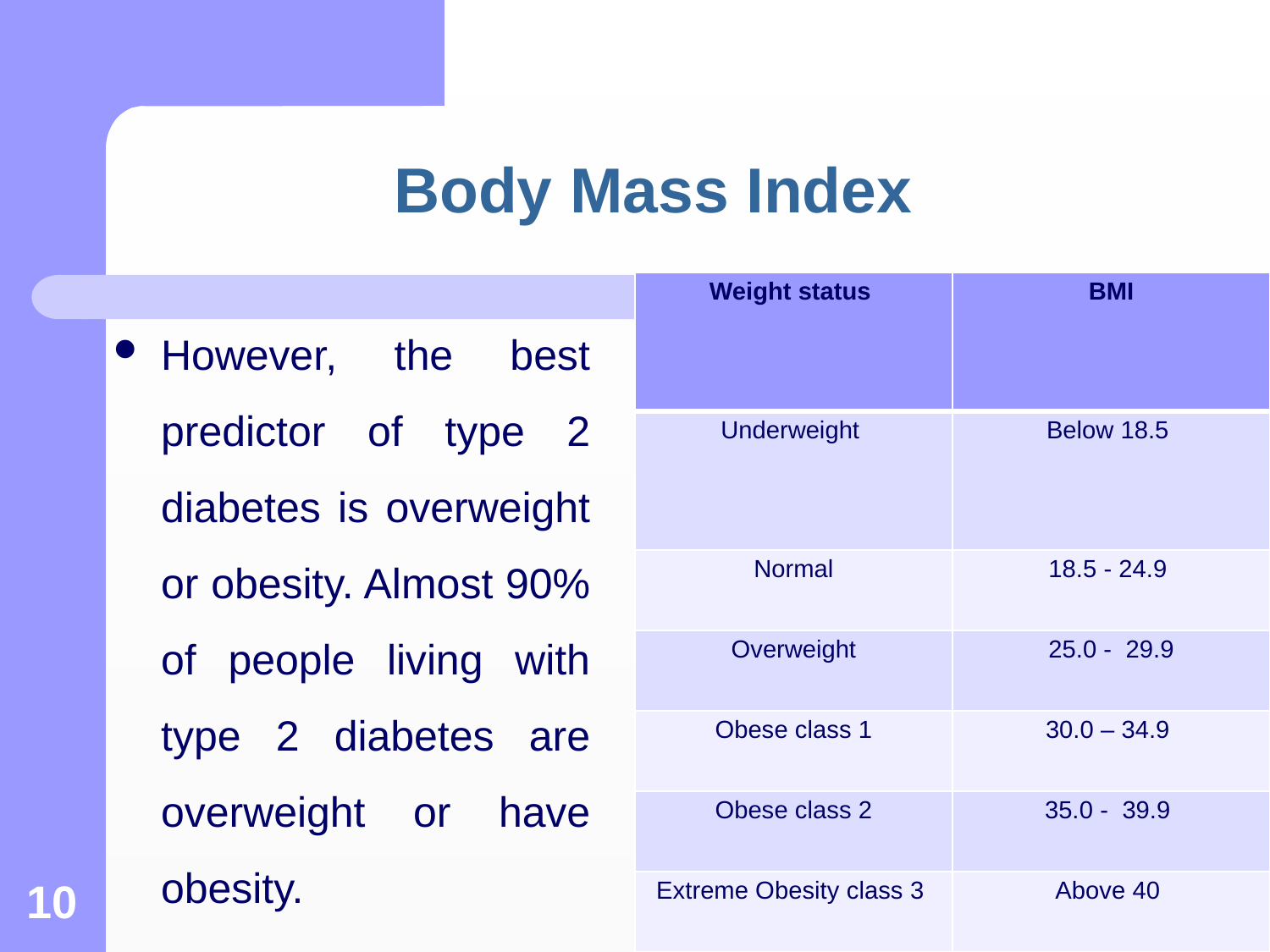

# Body Mass Index
| Weight status | BMI |
| --- | --- |
| Underweight | Below 18.5 |
| Normal | 18.5 - 24.9 |
| Overweight | 25.0 - 29.9 |
| Obese class 1 | 30.0 – 34.9 |
| Obese class 2 | 35.0 - 39.9 |
| Extreme Obesity class 3 | Above 40 |
However, the best predictor of type 2 diabetes is overweight or obesity. Almost 90% of people living with type 2 diabetes are overweight or have obesity.

10